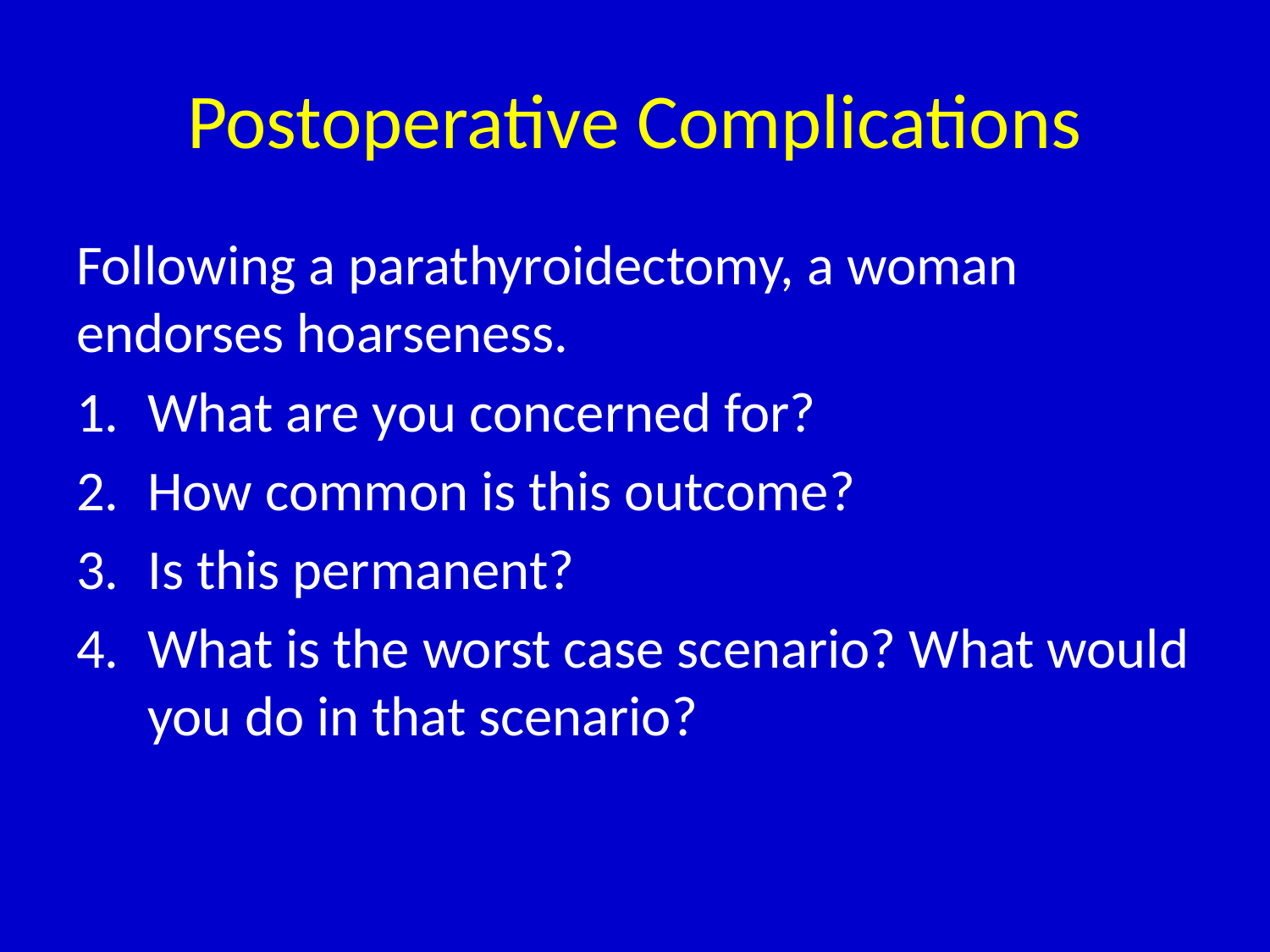

# Postoperative Complications
Following a parathyroidectomy, a woman endorses hoarseness.
What are you concerned for?
How common is this outcome?
Is this permanent?
What is the worst case scenario? What would you do in that scenario?